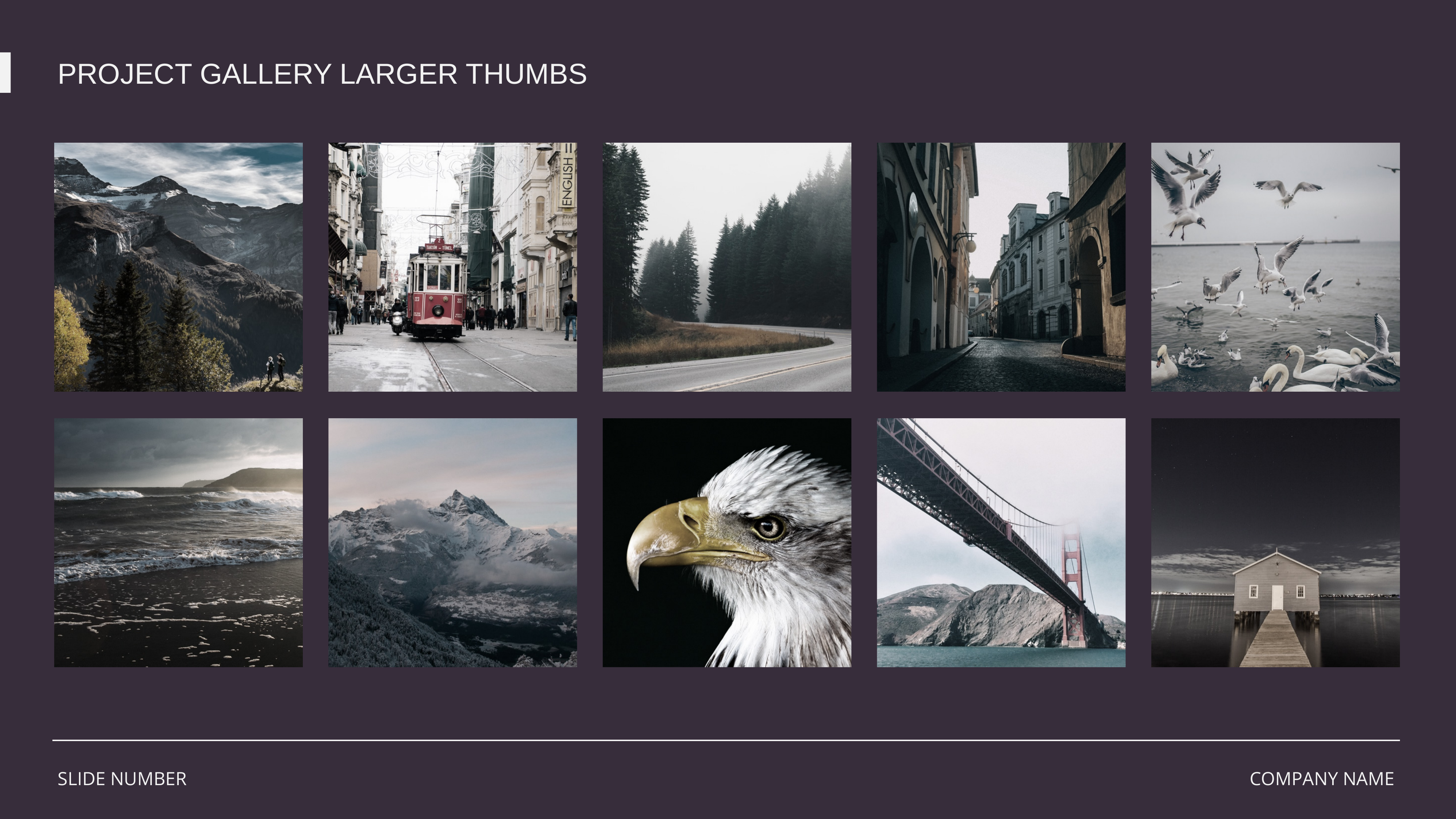

PROJECT GALLERY LARGER THUMBS

SLIDE NUMBER
COMPANY NAME